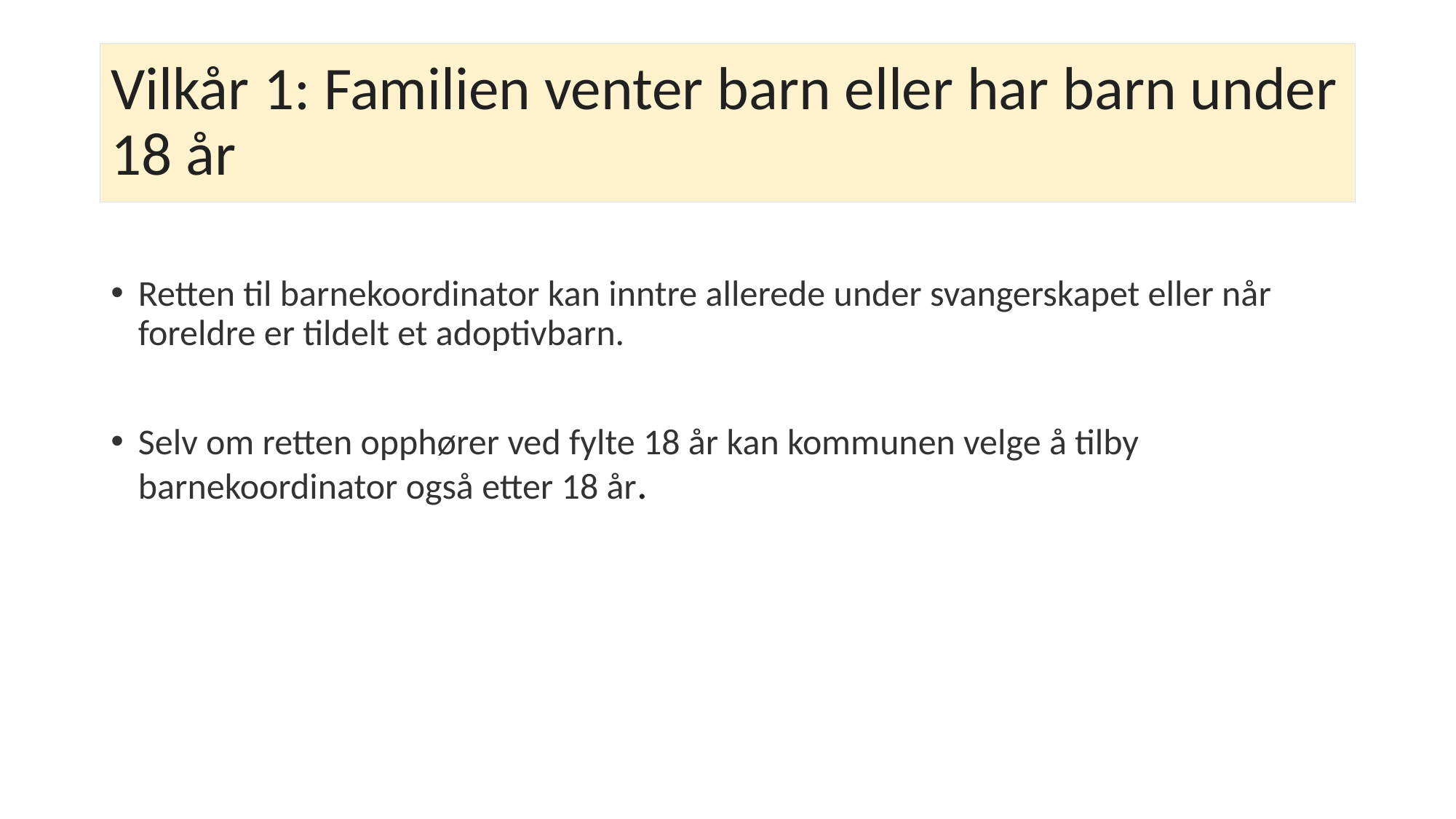

# Vilkår 1: Familien venter barn eller har barn under 18 år
Retten til barnekoordinator kan inntre allerede under svangerskapet eller når foreldre er tildelt et adoptivbarn.

Selv om retten opphører ved fylte 18 år kan kommunen velge å tilby barnekoordinator også etter 18 år.